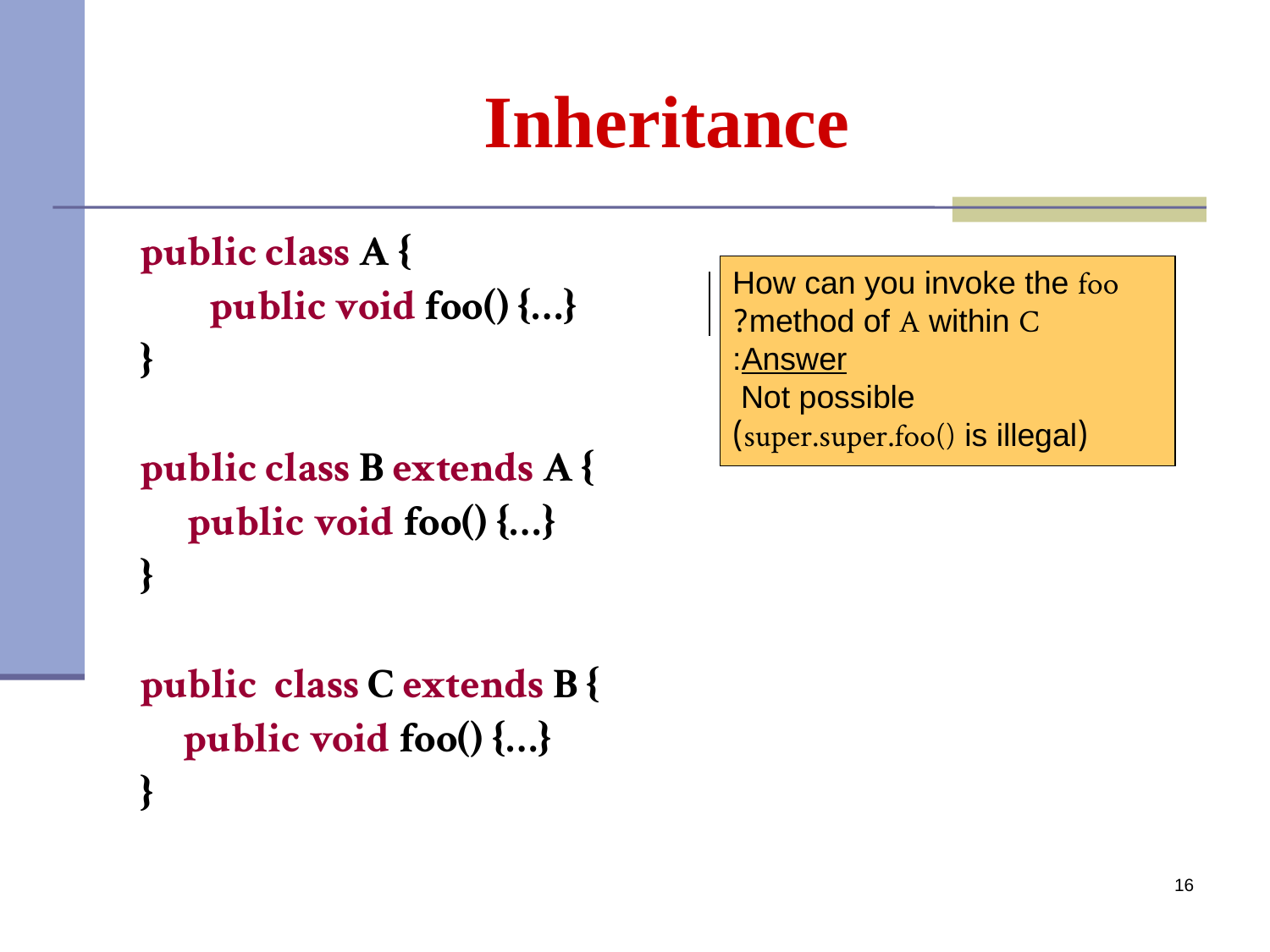

# Inheritance
public class A {
        public void foo() {…}
}

public class B extends A {
	public void foo() {…}
}

public  class C extends B {
     public void foo() {…}
}
How can you invoke the foo method of A within C?
Answer:
Not possible
(super.super.foo() is illegal)
16